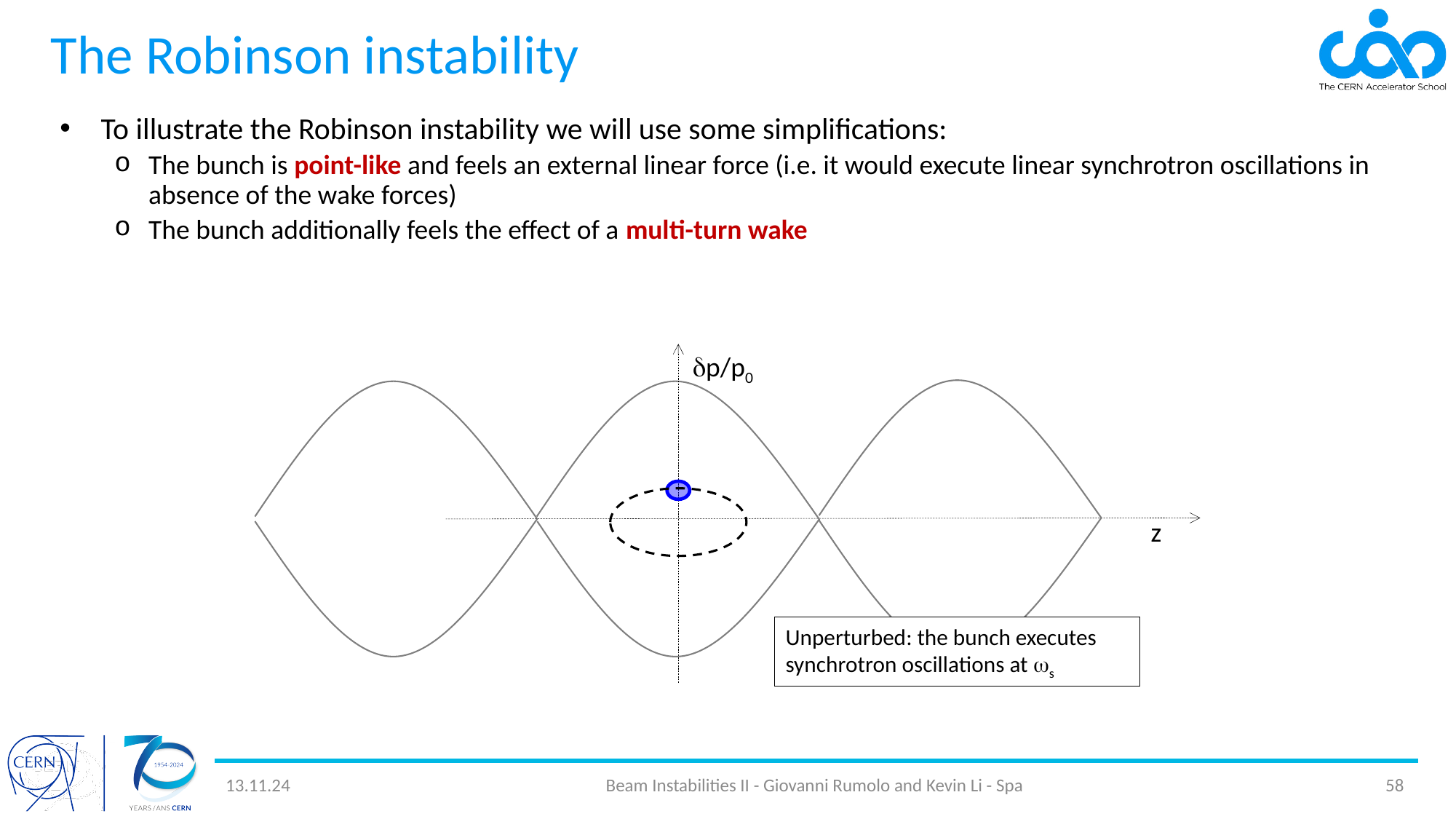

# The Robinson instability
To illustrate the Robinson instability we will use some simplifications:
The bunch is point-like and feels an external linear force (i.e. it would execute linear synchrotron oscillations in absence of the wake forces)
The bunch additionally feels the effect of a multi-turn wake
δp/p0

z

Unperturbed: the bunch executes synchrotron oscillations at ωs
13.11.24
Beam Instabilities II - Giovanni Rumolo and Kevin Li - Spa
58